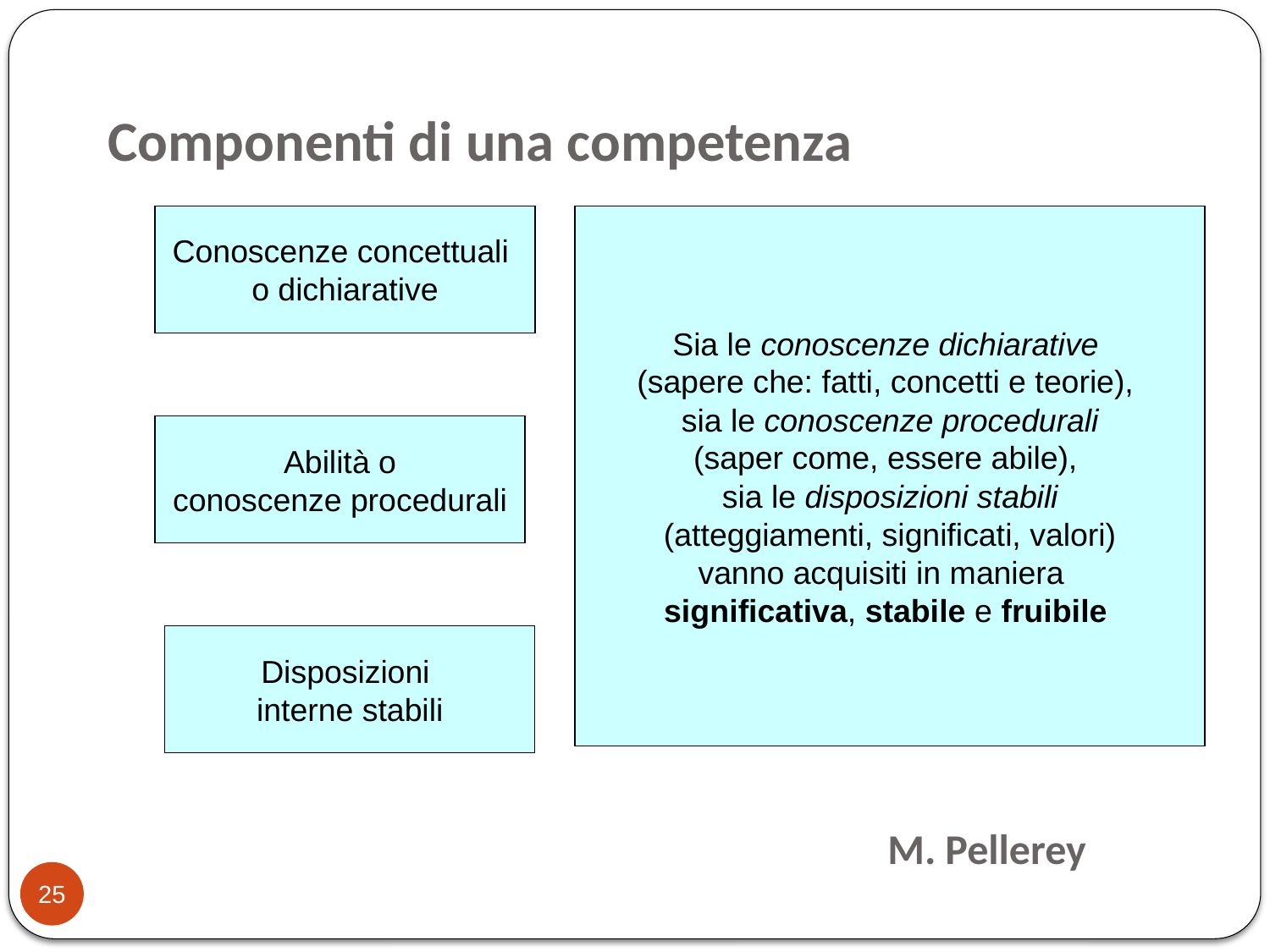

# Componenti di una competenza
Conoscenze concettuali
o dichiarative
Sia le conoscenze dichiarative
(sapere che: fatti, concetti e teorie),
sia le conoscenze procedurali
(saper come, essere abile),
sia le disposizioni stabili
(atteggiamenti, significati, valori)
vanno acquisiti in maniera
significativa, stabile e fruibile
Abilità o
conoscenze procedurali
Disposizioni
interne stabili
M. Pellerey
25